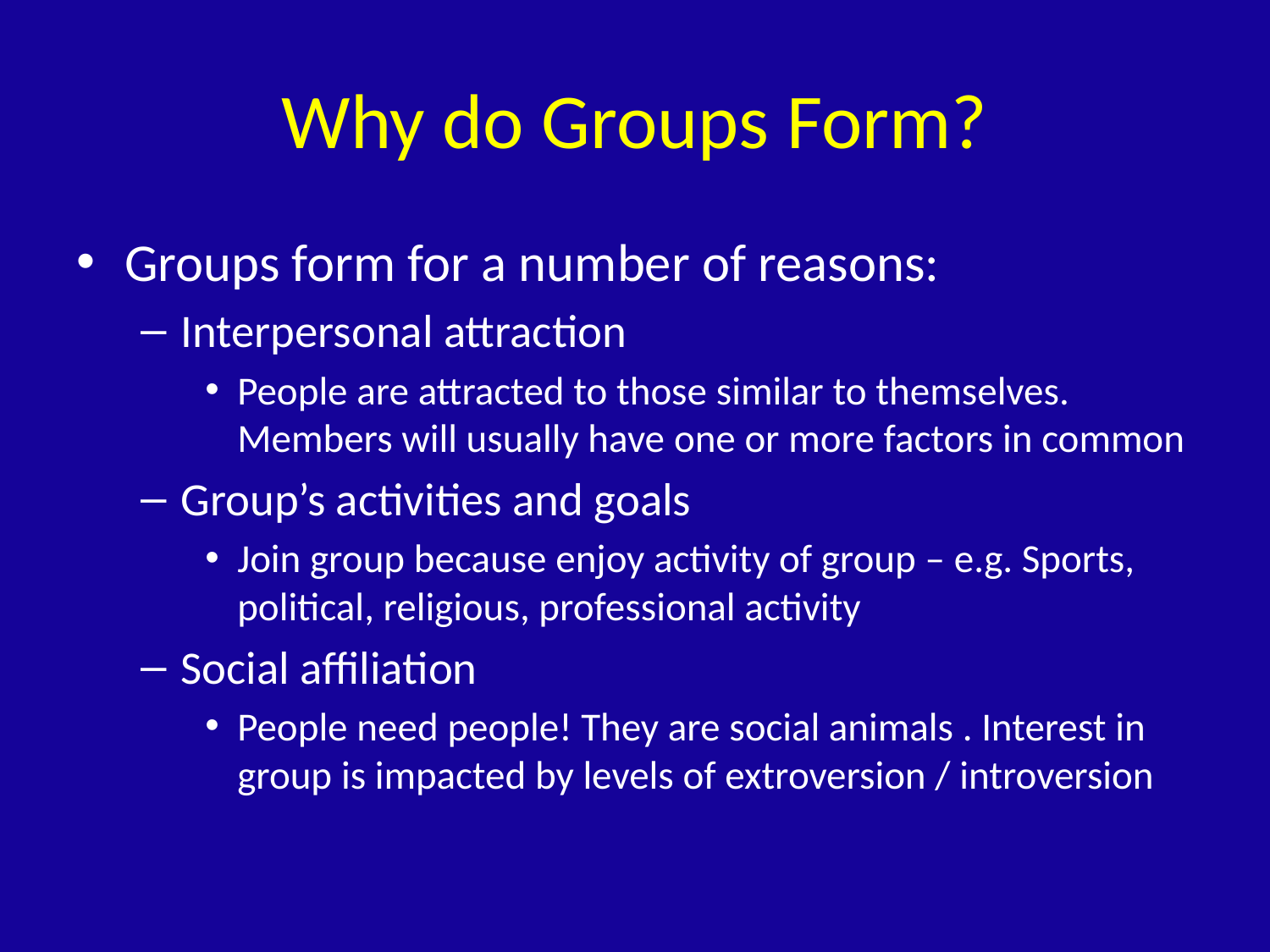

# Why do Groups Form?
Groups form for a number of reasons:
Interpersonal attraction
People are attracted to those similar to themselves. Members will usually have one or more factors in common
Group’s activities and goals
Join group because enjoy activity of group – e.g. Sports, political, religious, professional activity
Social affiliation
People need people! They are social animals . Interest in group is impacted by levels of extroversion / introversion